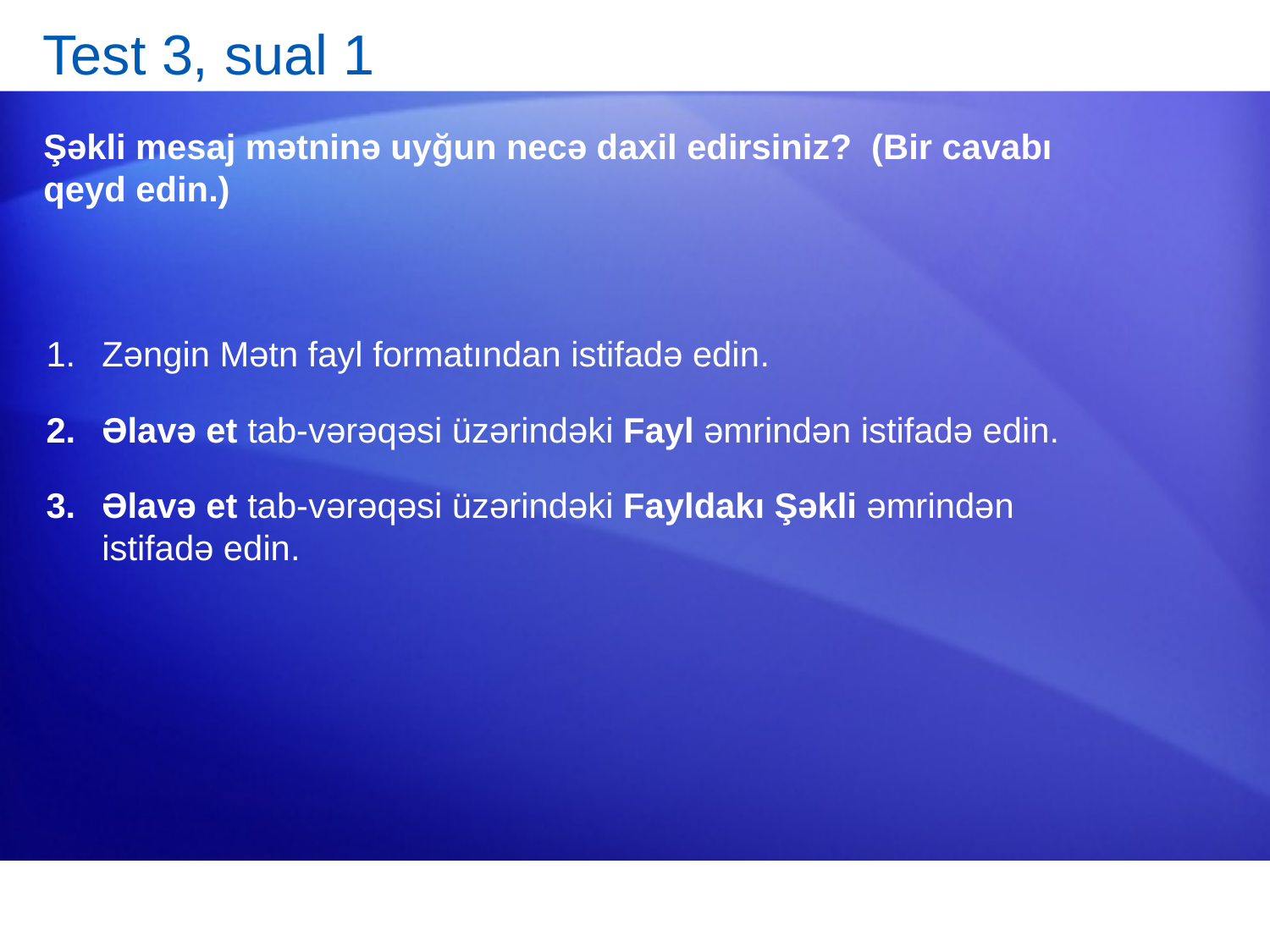

# Test 3, sual 1
Şəkli mesaj mətninə uyğun necə daxil edirsiniz?  (Bir cavabı qeyd edin.)
Zəngin Mətn fayl formatından istifadə edin.
Əlavə et tab-vərəqəsi üzərindəki Fayl əmrindən istifadə edin.
Əlavə et tab-vərəqəsi üzərindəki Fayldakı Şəkli əmrindən istifadə edin.